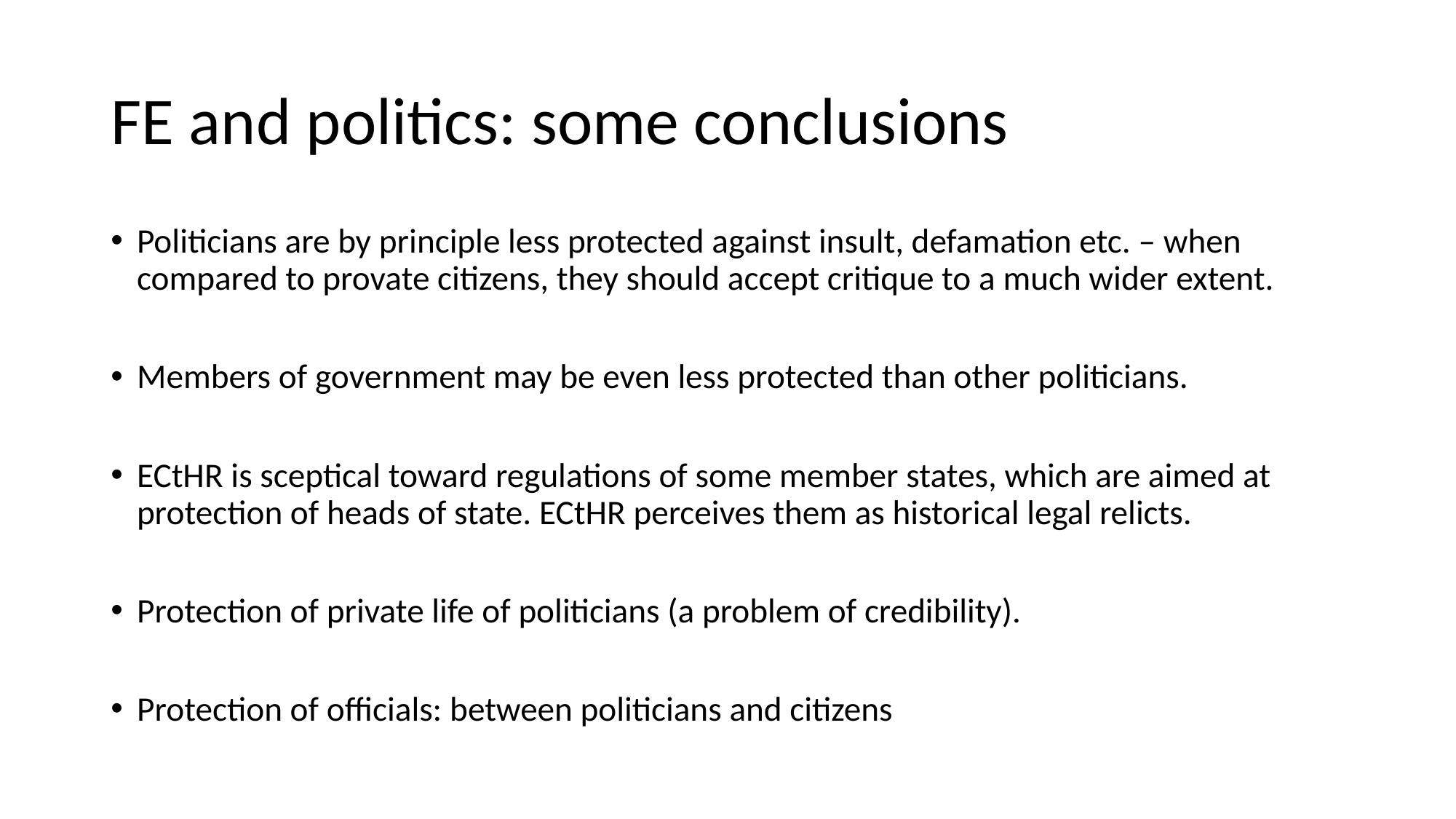

# FE and politics: some conclusions
Politicians are by principle less protected against insult, defamation etc. – when compared to provate citizens, they should accept critique to a much wider extent.

Members of government may be even less protected than other politicians.

ECtHR is sceptical toward regulations of some member states, which are aimed at protection of heads of state. ECtHR perceives them as historical legal relicts.

Protection of private life of politicians (a problem of credibility).

Protection of officials: between politicians and citizens